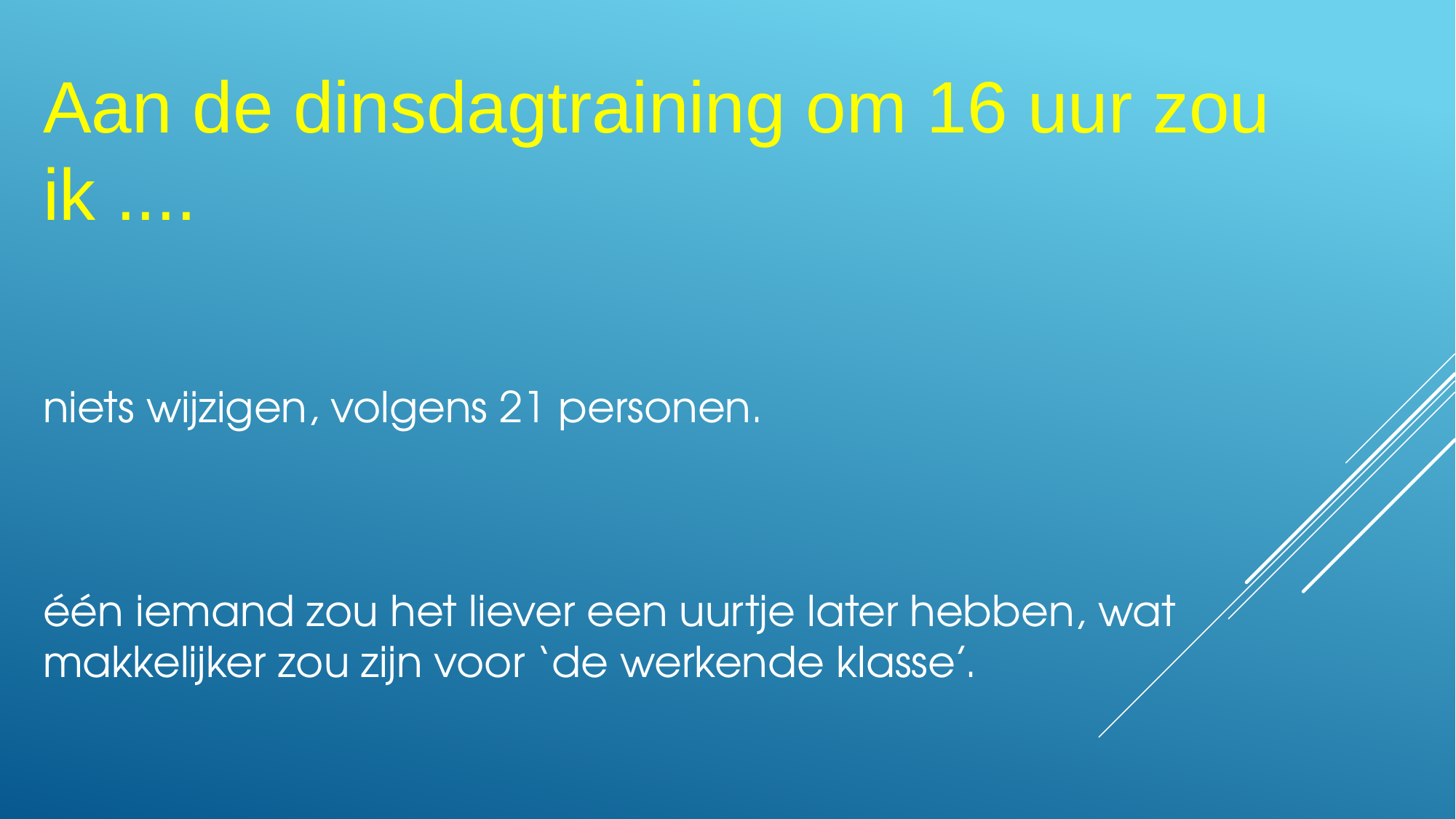

Aan de dinsdagtraining om 16 uur zou ik ....

niets wijzigen, volgens 21 personen.

één iemand zou het liever een uurtje later hebben, wat makkelijker zou zijn voor ‘de werkende klasse’.